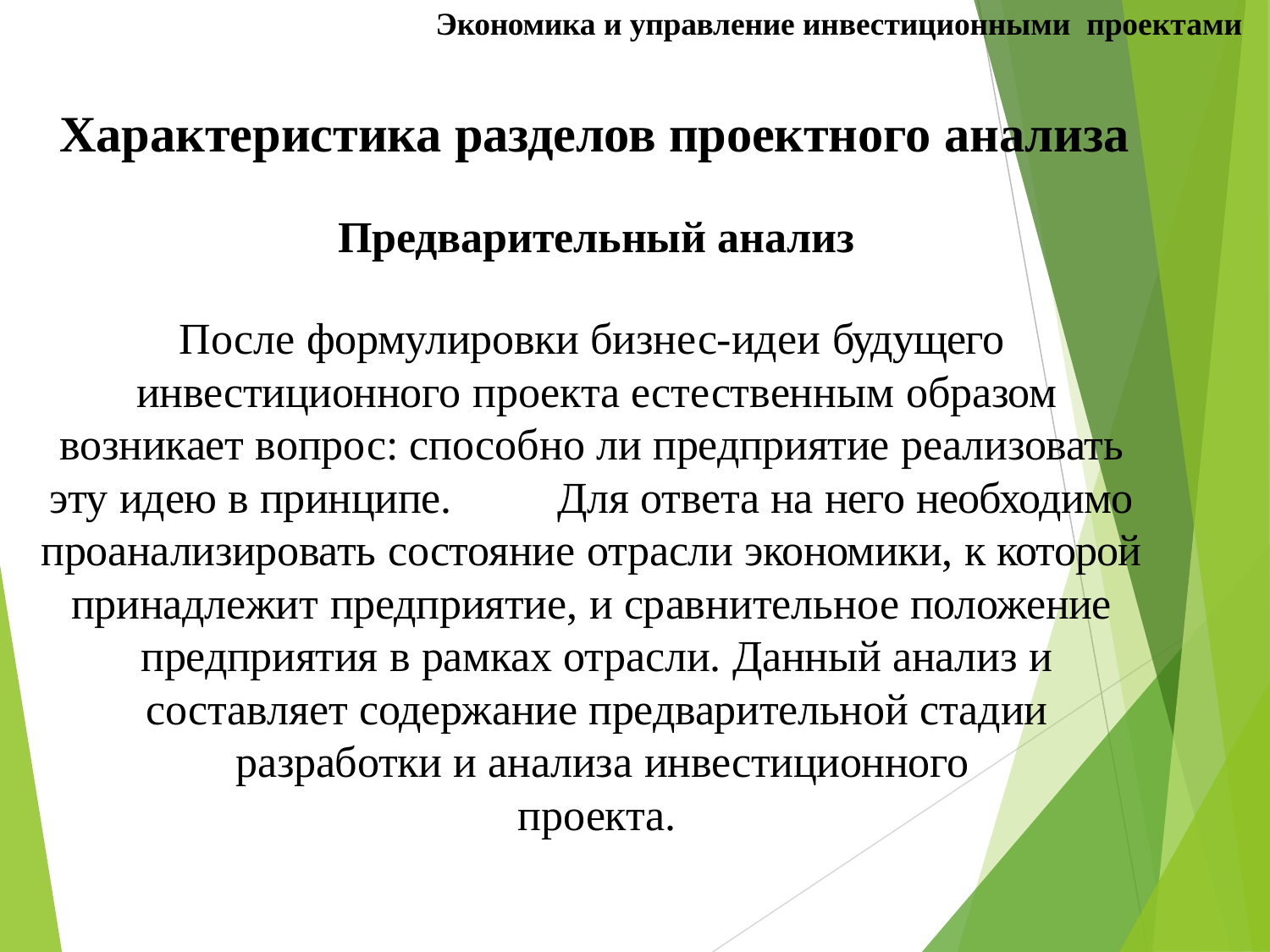

Экономика и управление инвестиционными  проектами
# Характеристика разделов проектного анализа
Предварительный анализ

После формулировки бизнес-идеи будущего  инвестиционного проекта естественным образом
возникает вопрос: способно ли предприятие реализовать  эту идею в принципе.	Для ответа на него необходимо  проанализировать состояние отрасли экономики, к которой  принадлежит предприятие, и сравнительное положение  предприятия в рамках отрасли. Данный анализ и
составляет содержание предварительной стадии  разработки и анализа инвестиционного проекта.